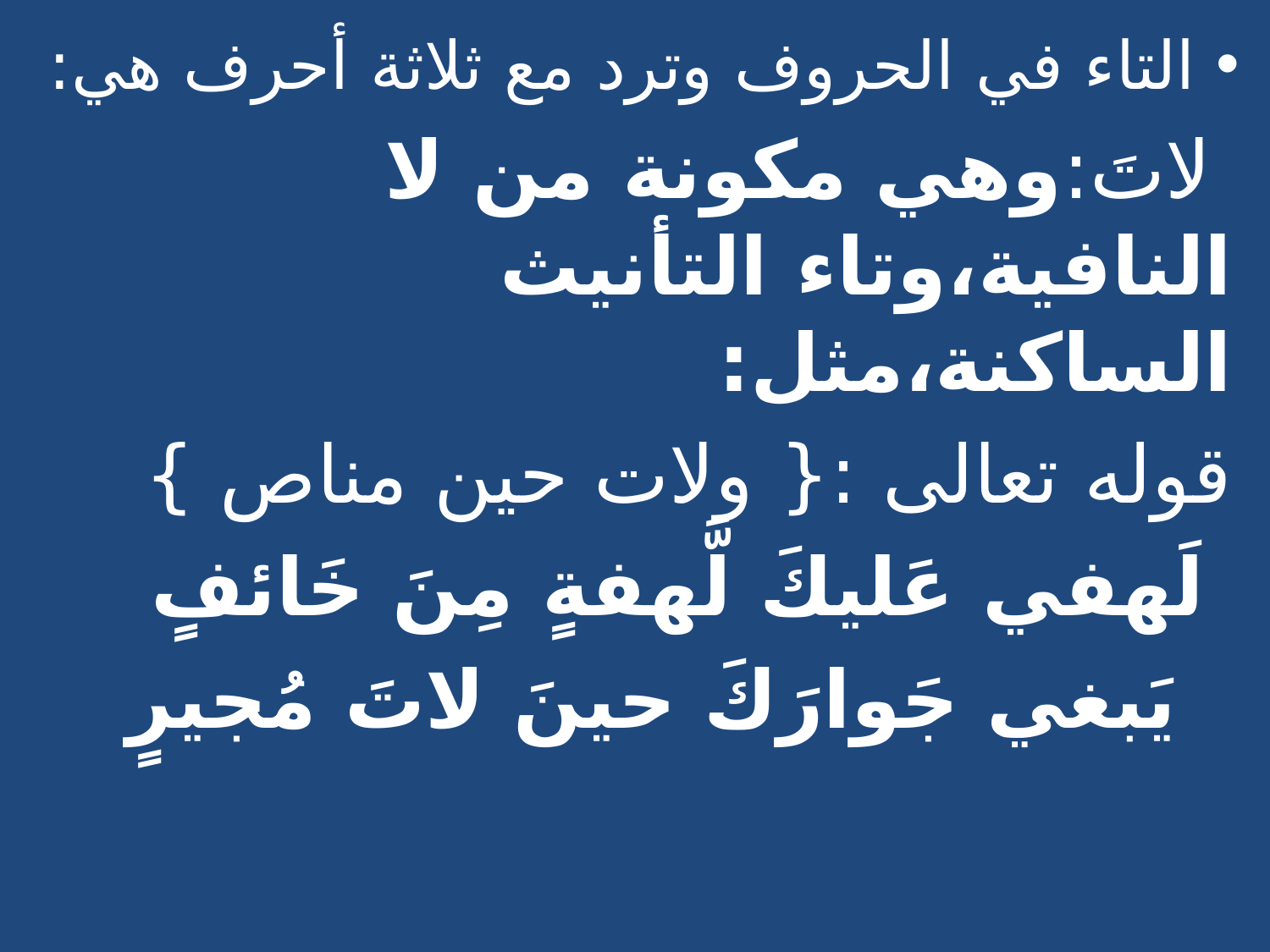

التاء في الحروف وترد مع ثلاثة أحرف هي:
 لاتَ:وهي مكونة من لا النافية،وتاء التأنيث الساكنة،مثل:
قوله تعالى :{ ولات حين مناص }
 لَهفي عَليكَ لَّهفةٍ مِنَ خَائفٍ
  يَبغي جَوارَكَ حينَ لاتَ مُجيرٍ